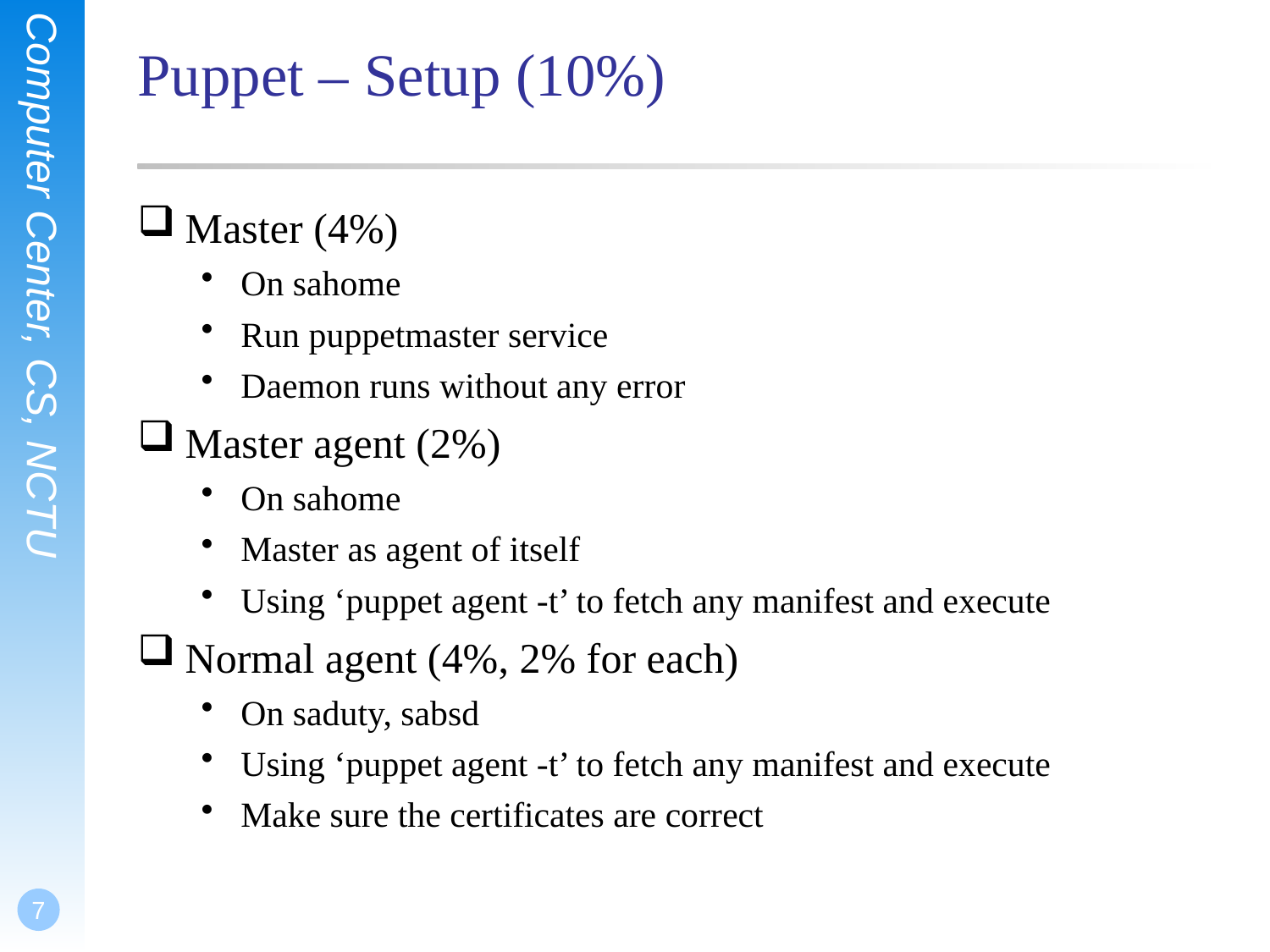

# Puppet – Setup (10%)
Master (4%)
On sahome
Run puppetmaster service
Daemon runs without any error
Master agent (2%)
On sahome
Master as agent of itself
Using ‘puppet agent -t’ to fetch any manifest and execute
Normal agent (4%, 2% for each)
On saduty, sabsd
Using ‘puppet agent -t’ to fetch any manifest and execute
Make sure the certificates are correct